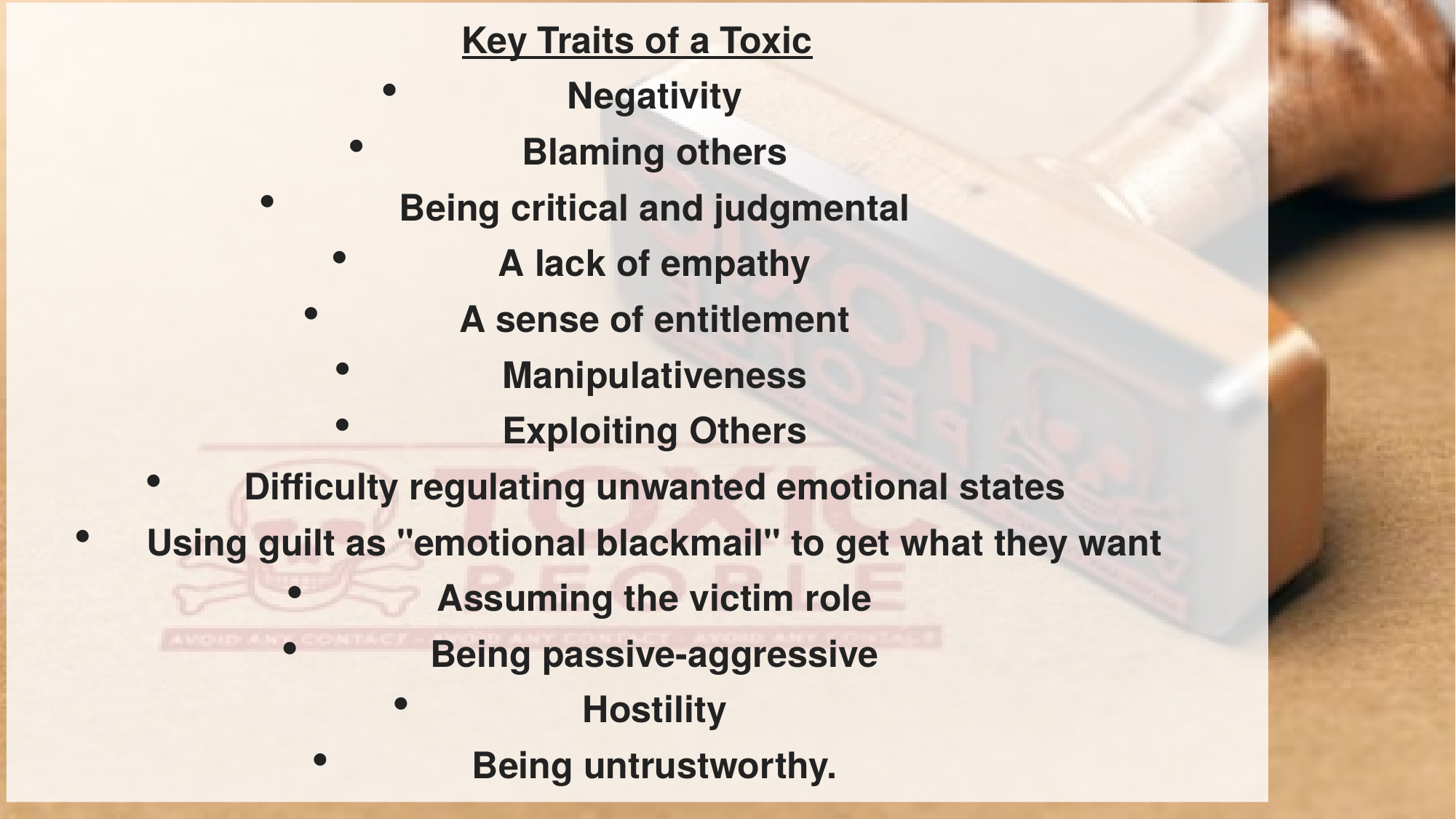

Key Traits of a Toxic
Negativity
Blaming others
Being critical and judgmental
A lack of empathy
A sense of entitlement
Manipulativeness
Exploiting Others
Difficulty regulating unwanted emotional states
Using guilt as "emotional blackmail" to get what they want
Assuming the victim role
Being passive-aggressive
Hostility
Being untrustworthy.